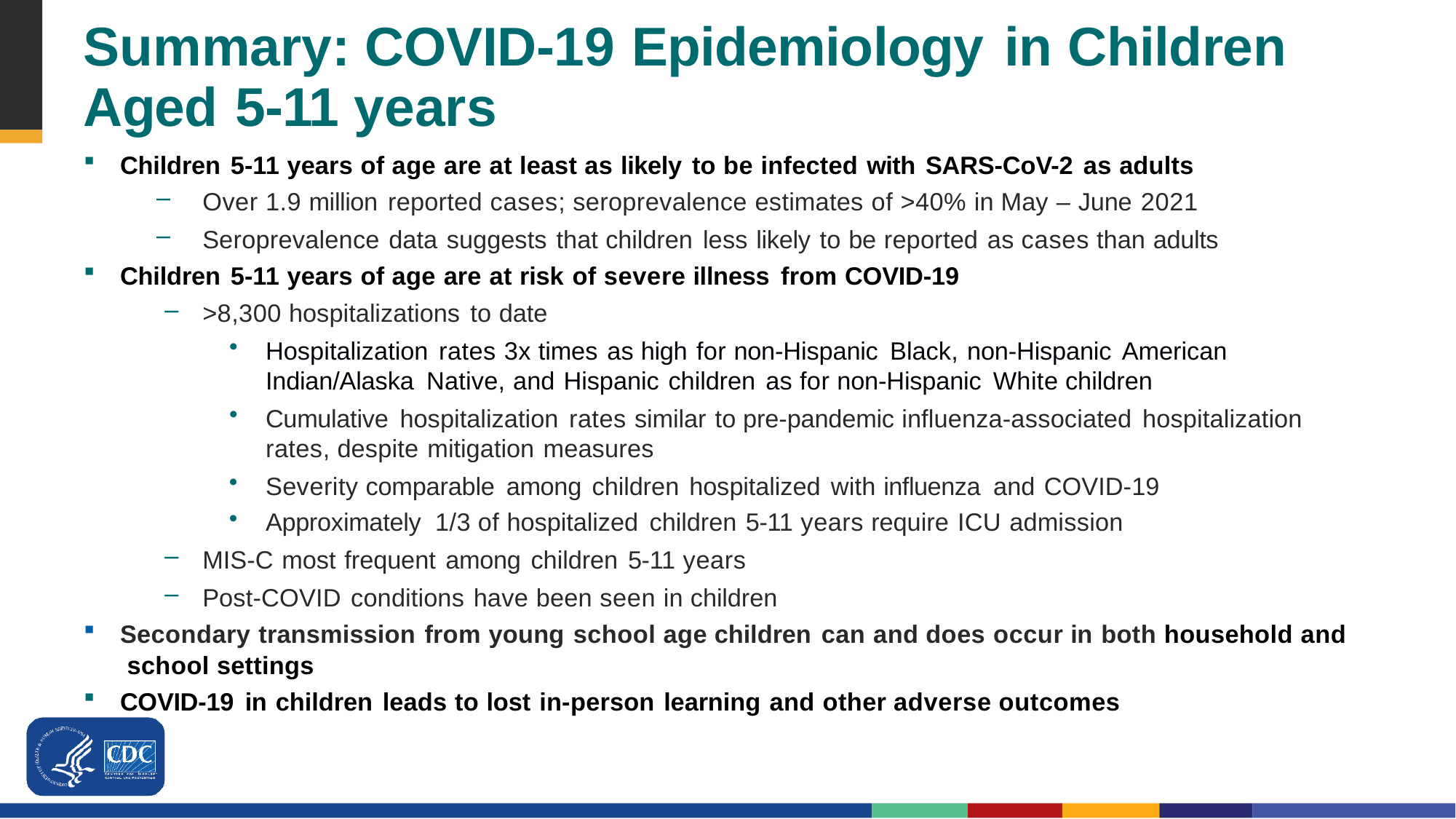

# Summary: COVID-19 Epidemiology in Children  Aged 5-11 years
Children 5-11 years of age are at least as likely to be infected with SARS-CoV-2 as adults
Over 1.9 million reported cases; seroprevalence estimates of >40% in May – June 2021
Seroprevalence data suggests that children less likely to be reported as cases than adults
Children 5-11 years of age are at risk of severe illness from COVID-19
>8,300 hospitalizations to date
Hospitalization rates 3x times as high for non-Hispanic Black, non-Hispanic American  Indian/Alaska Native, and Hispanic children as for non-Hispanic White children
Cumulative hospitalization rates similar to pre-pandemic influenza-associated hospitalization  rates, despite mitigation measures
Severity comparable among children hospitalized with influenza and COVID-19
Approximately 1/3 of hospitalized children 5-11 years require ICU admission
MIS-C most frequent among children 5-11 years
Post-COVID conditions have been seen in children
Secondary transmission from young school age children can and does occur in both household and  school settings
COVID-19 in children leads to lost in-person learning and other adverse outcomes